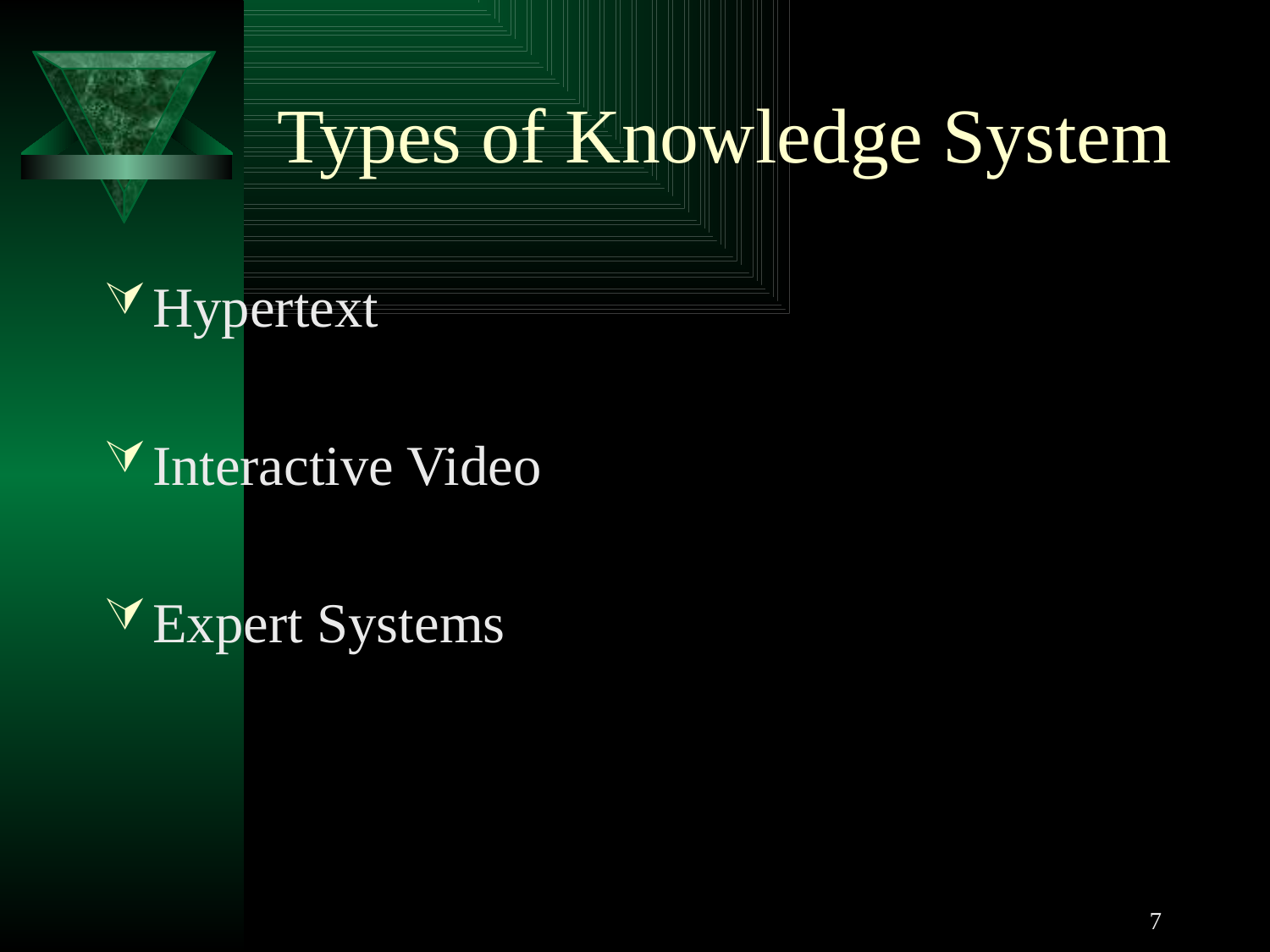

# Types of Knowledge System
Hypertext

Interactive Video

Expert Systems
7